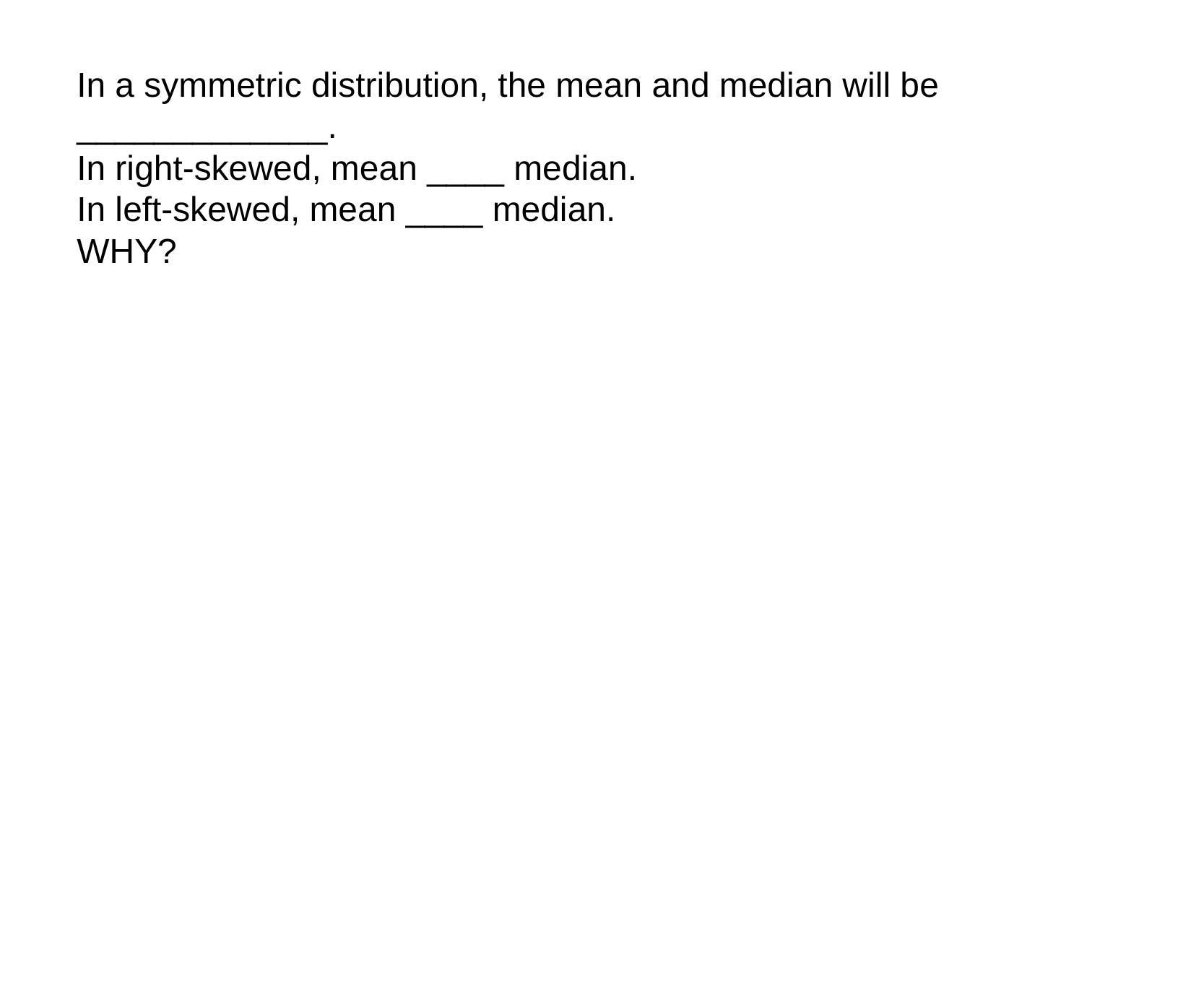

In a symmetric distribution, the mean and median will be _____________.
In right-skewed, mean ____ median.
In left-skewed, mean ____ median.
WHY?